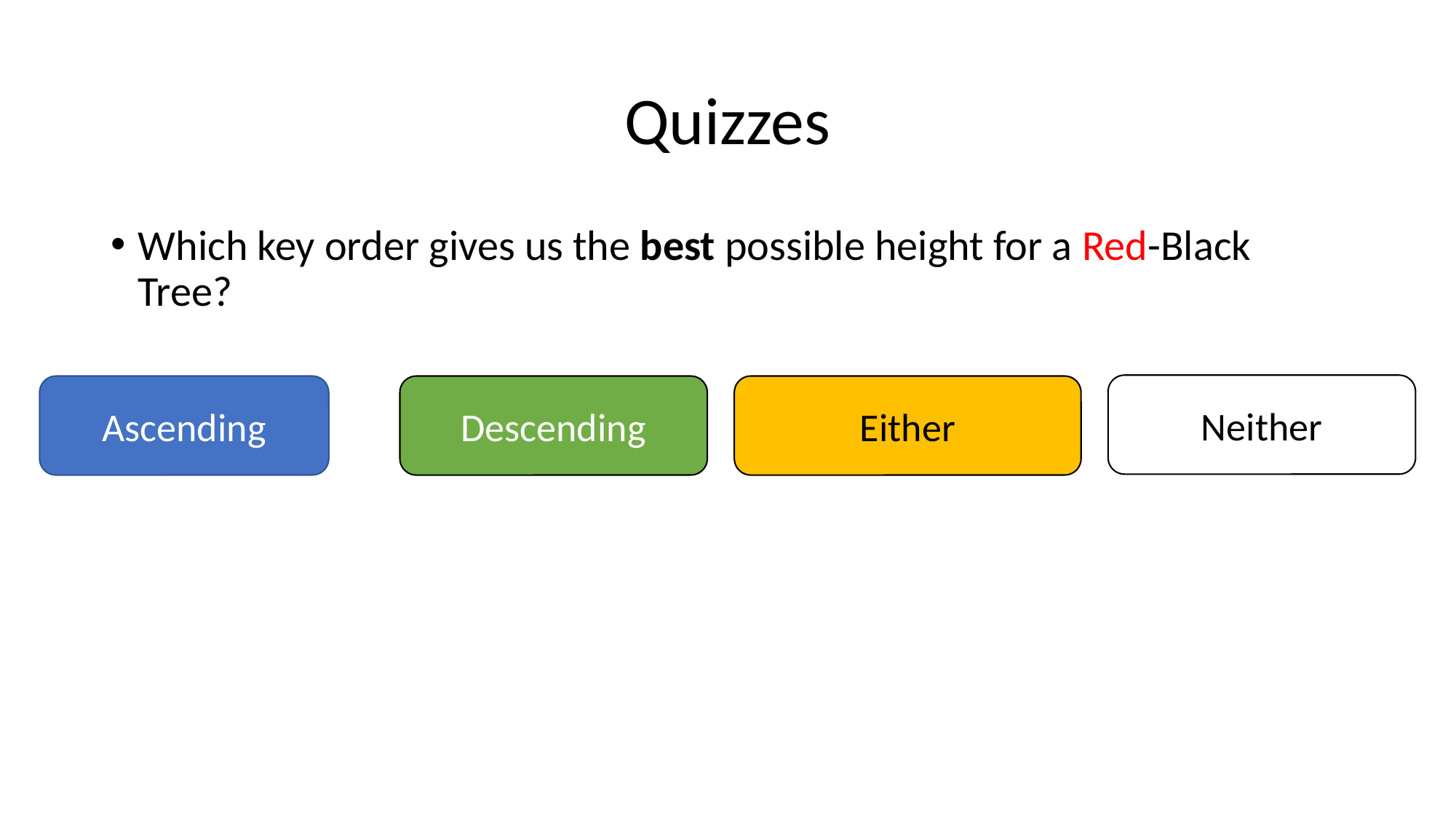

# Quizzes
Which key order gives us the best possible height for a Red-Black Tree?
Neither
Descending
Either
Ascending